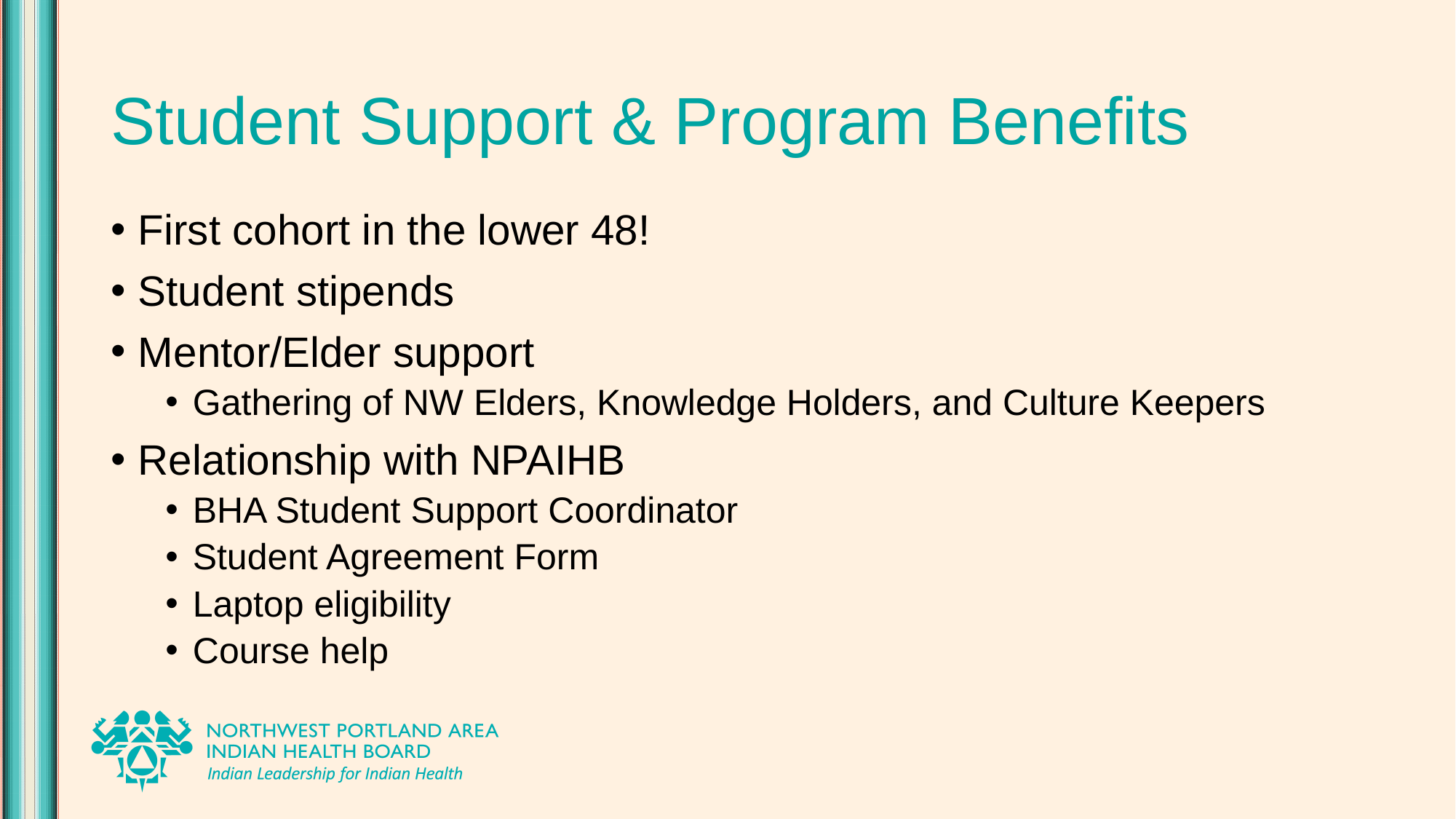

# Student Support & Program Benefits
First cohort in the lower 48!
Student stipends
Mentor/Elder support
Gathering of NW Elders, Knowledge Holders, and Culture Keepers
Relationship with NPAIHB
BHA Student Support Coordinator
Student Agreement Form
Laptop eligibility
Course help